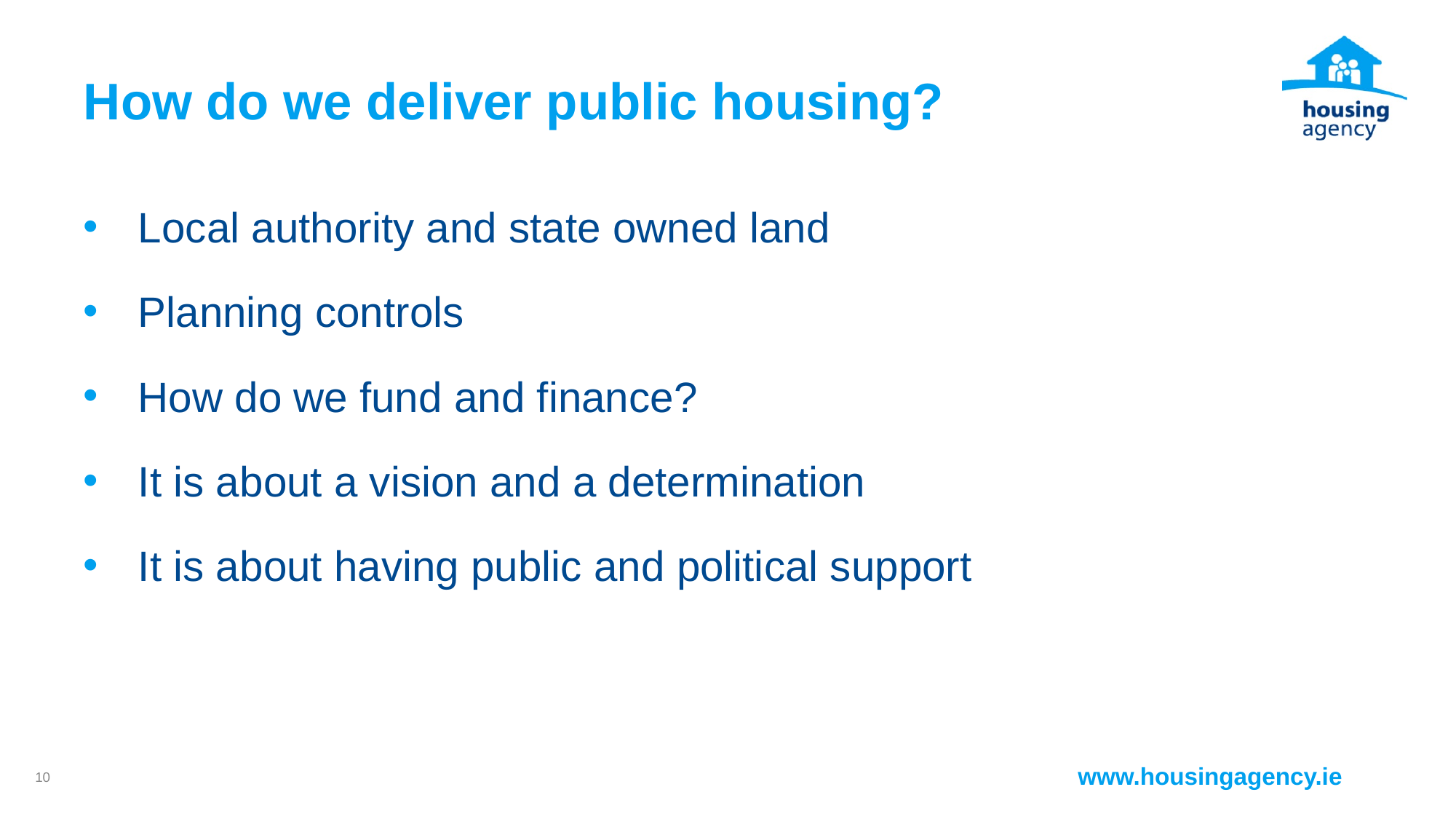

# How do we deliver public housing?
Local authority and state owned land
Planning controls
How do we fund and finance?
It is about a vision and a determination
It is about having public and political support
10